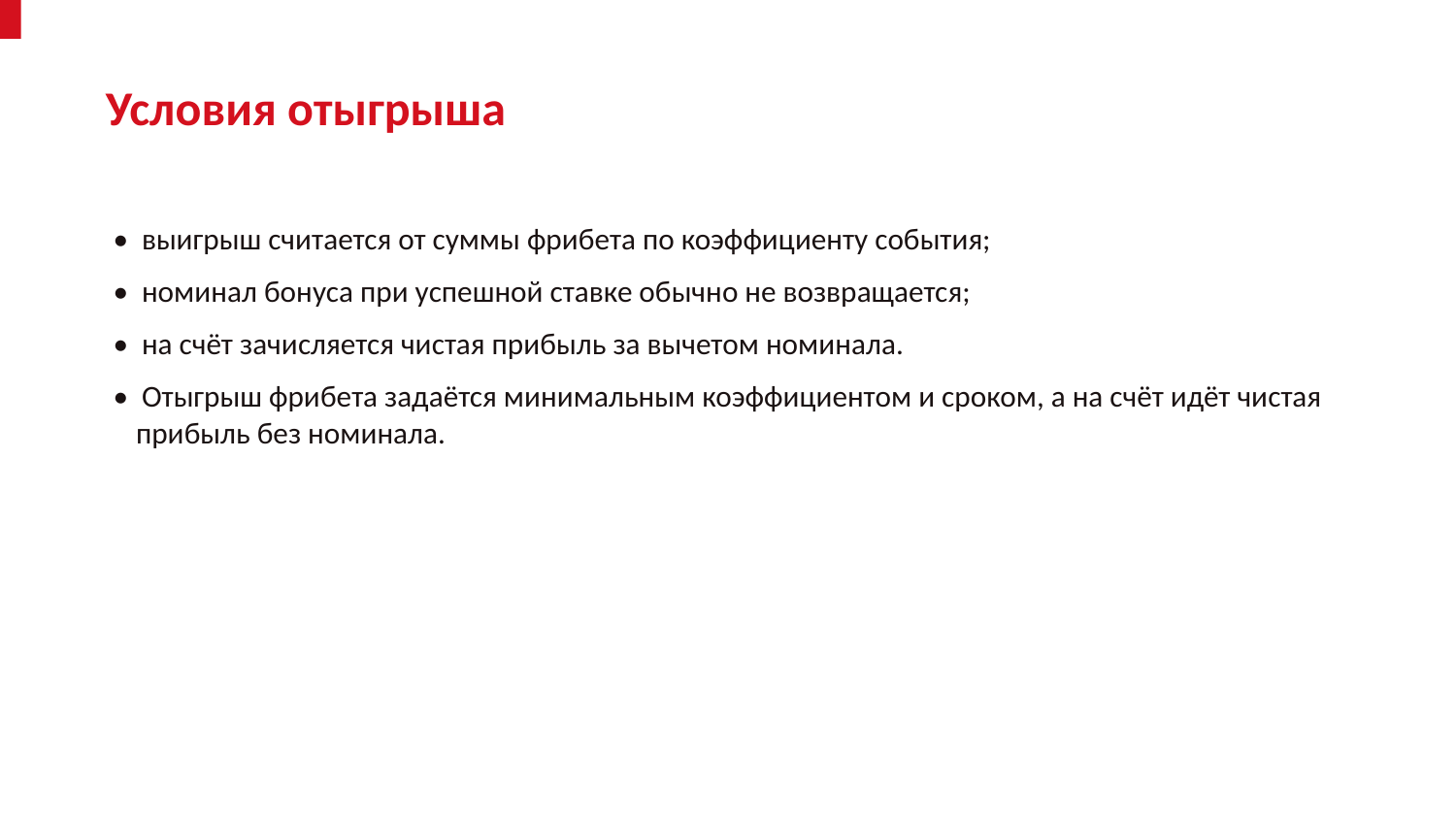

Условия отыгрыша
•  выигрыш считается от суммы фрибета по коэффициенту события;
•  номинал бонуса при успешной ставке обычно не возвращается;
•  на счёт зачисляется чистая прибыль за вычетом номинала.
•  Отыгрыш фрибета задаётся минимальным коэффициентом и сроком, а на счёт идёт чистая прибыль без номинала.